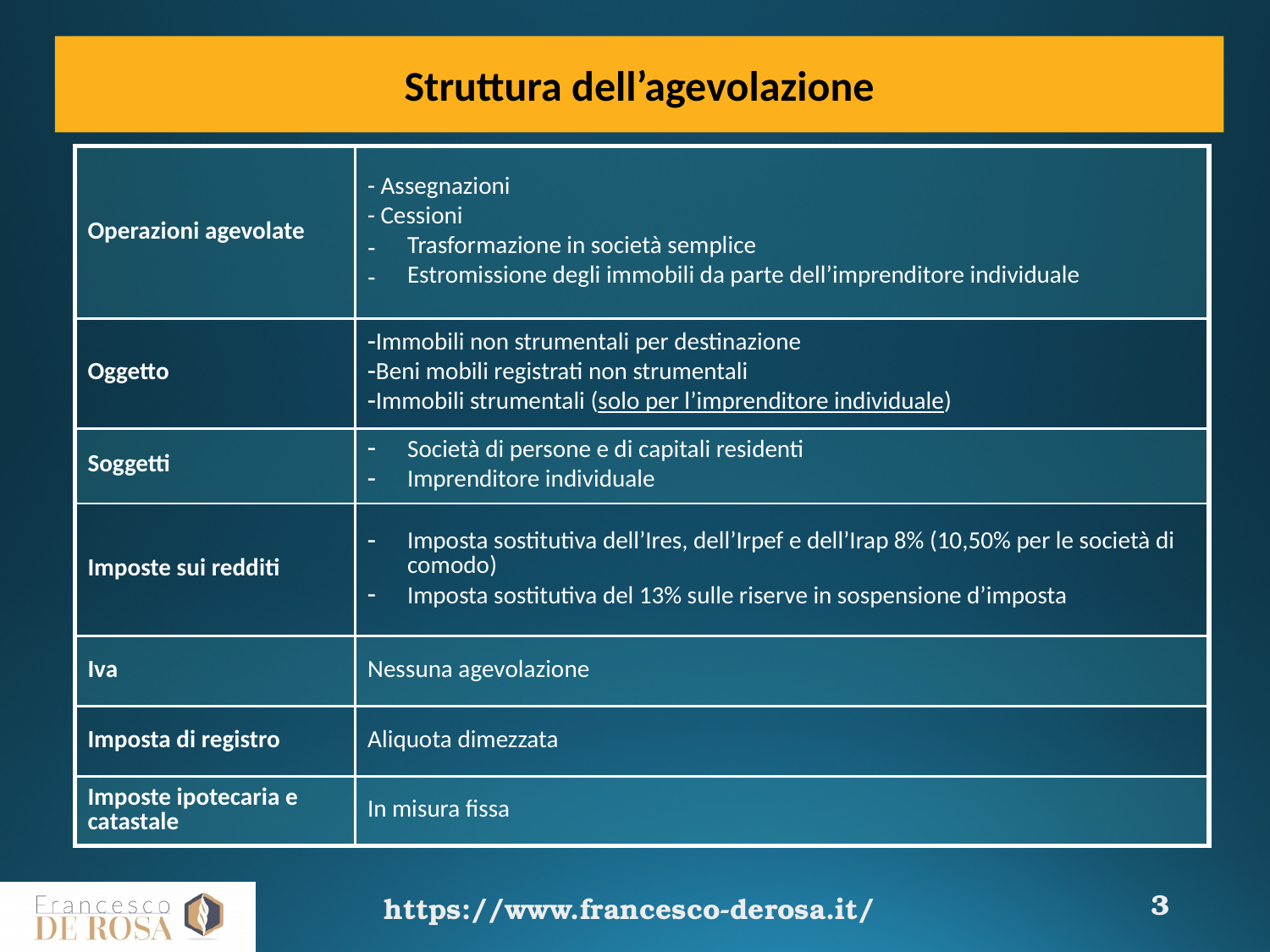

Struttura dell’agevolazione
| Operazioni agevolate | - Assegnazioni - Cessioni Trasformazione in società semplice Estromissione degli immobili da parte dell’imprenditore individuale |
| --- | --- |
| Oggetto | Immobili non strumentali per destinazione Beni mobili registrati non strumentali Immobili strumentali (solo per l’imprenditore individuale) |
| Soggetti | Società di persone e di capitali residenti Imprenditore individuale |
| Imposte sui redditi | Imposta sostitutiva dell’Ires, dell’Irpef e dell’Irap 8% (10,50% per le società di comodo) Imposta sostitutiva del 13% sulle riserve in sospensione d’imposta |
| Iva | Nessuna agevolazione |
| Imposta di registro | Aliquota dimezzata |
| Imposte ipotecaria e catastale | In misura fissa |

https://www.francesco-derosa.it/
3